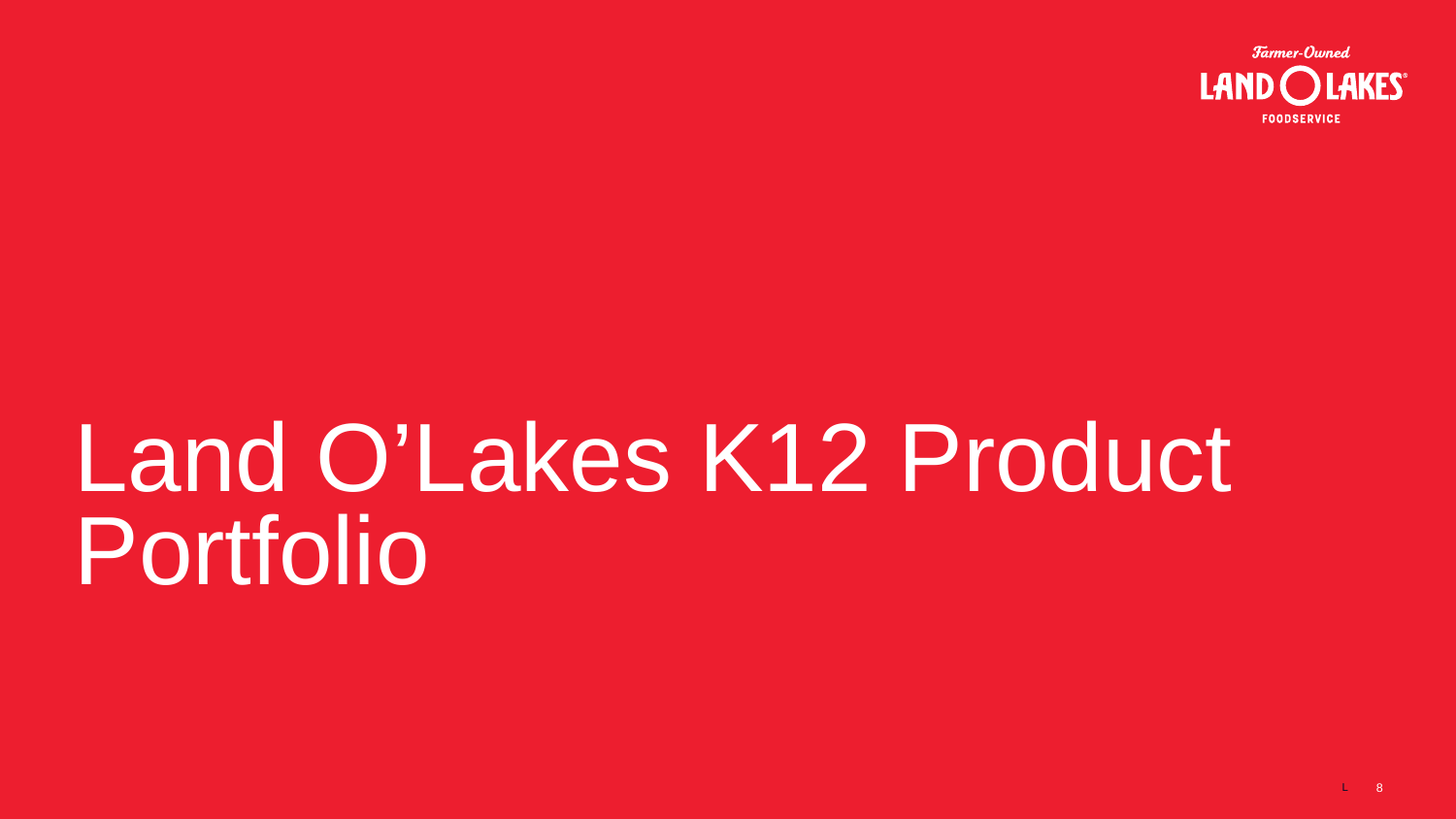

# Land O’Lakes K12 Product Portfolio
8